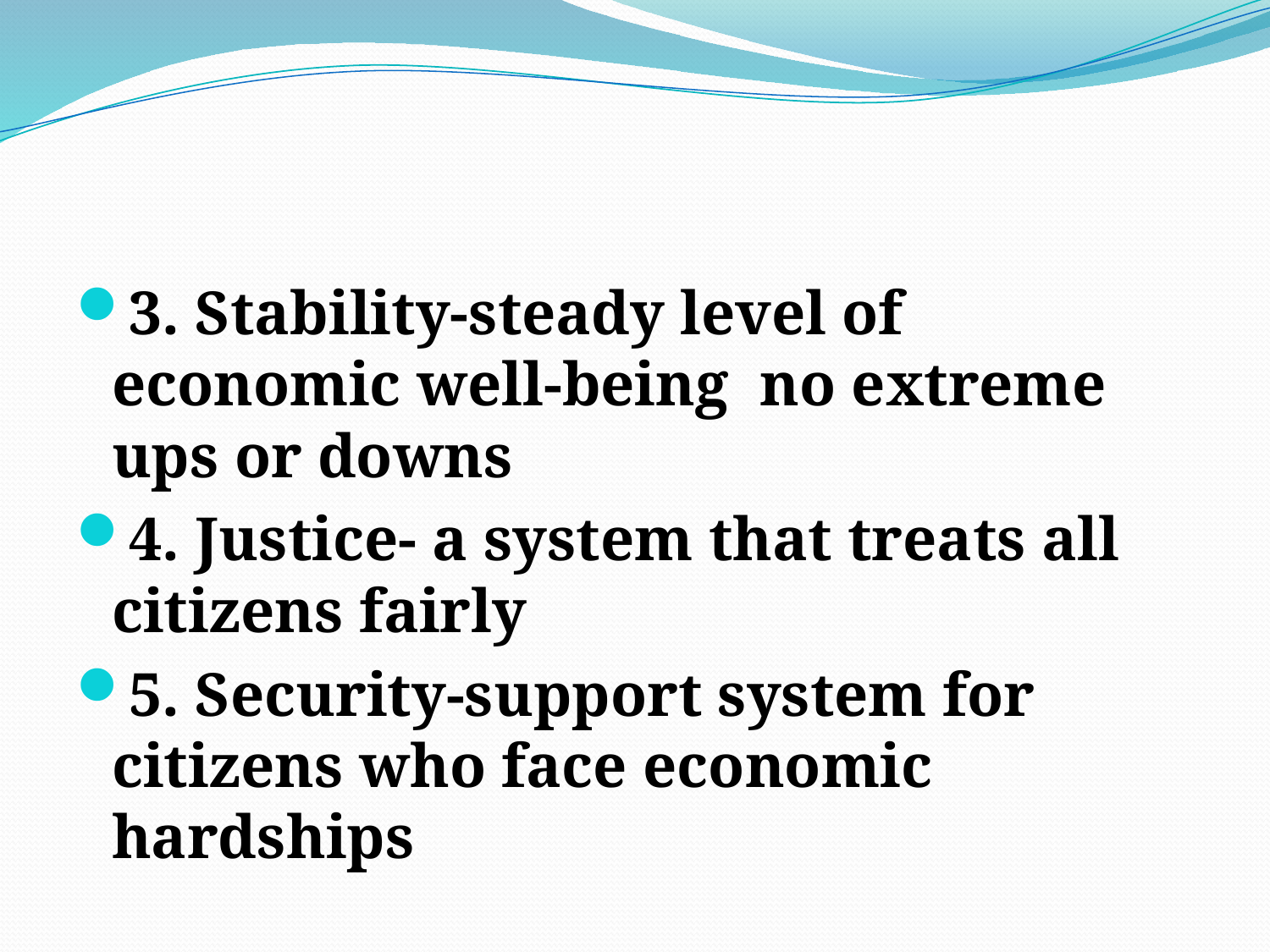

#
3. Stability-steady level of economic well-being  no extreme ups or downs
4. Justice- a system that treats all citizens fairly
5. Security-support system for citizens who face economic hardships